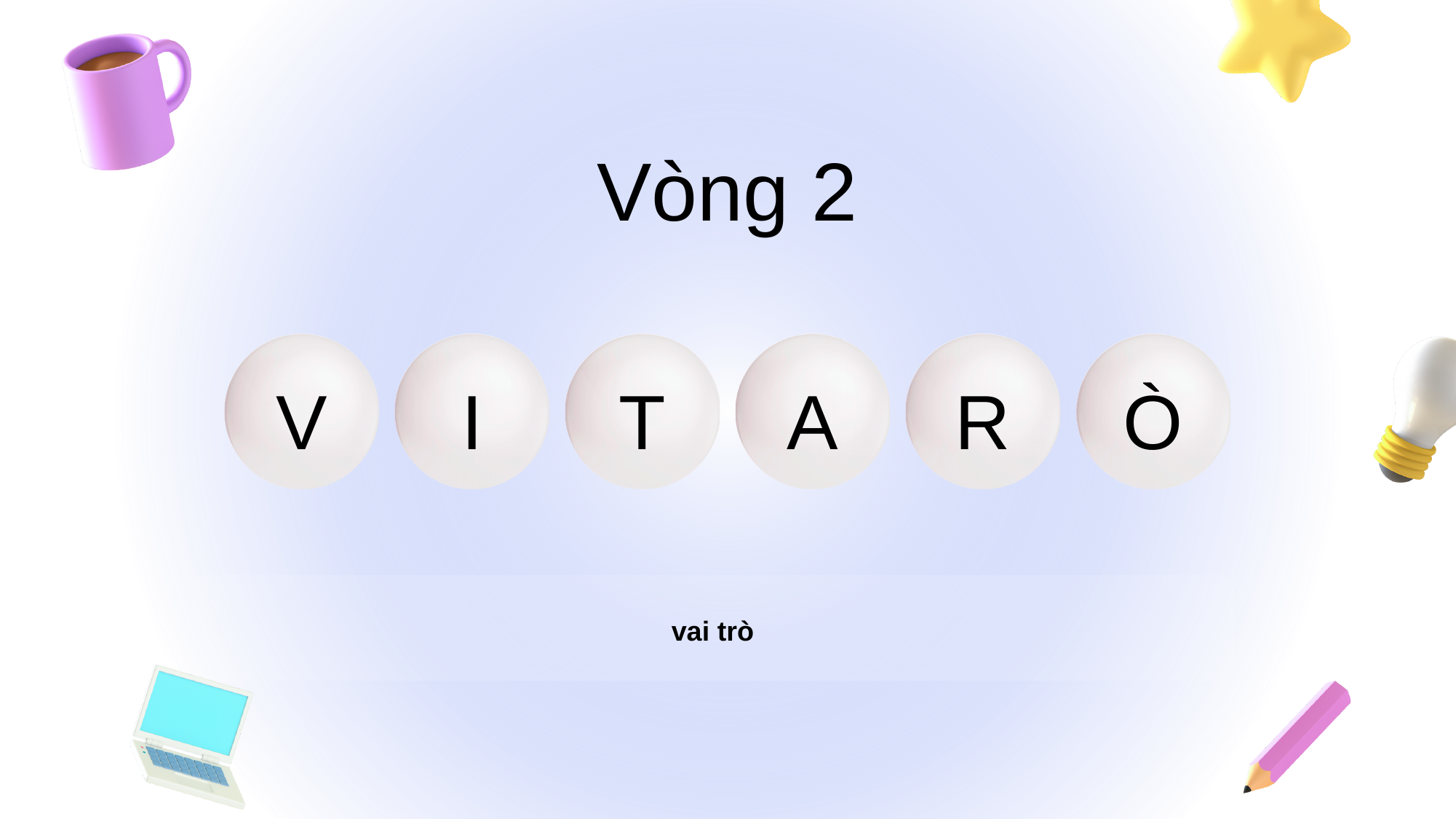

Vòng 2

V

I

T

A

R

Ò

vai trò